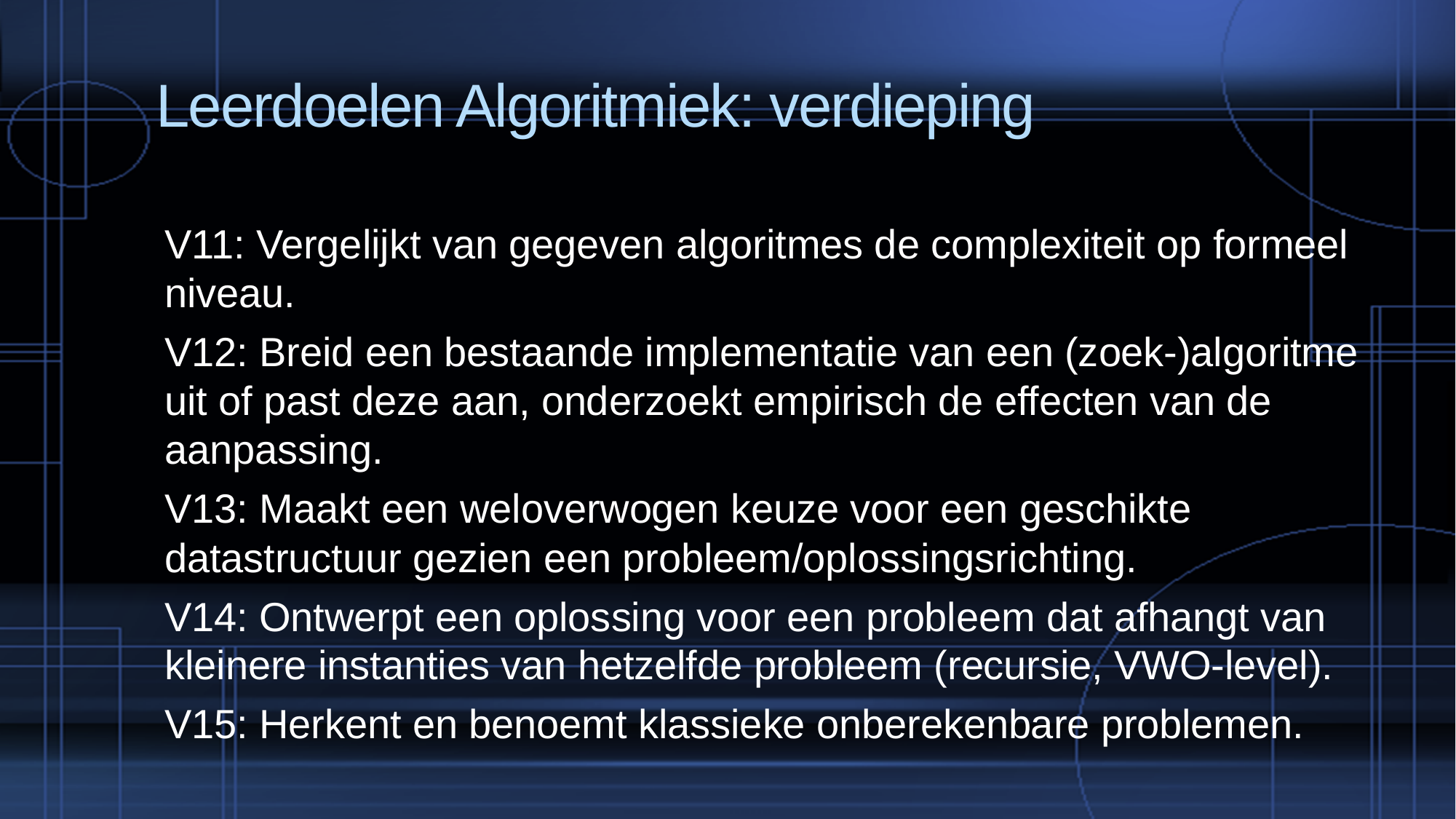

# Leerdoelen Algoritmiek: verdieping
V11: Vergelijkt van gegeven algoritmes de complexiteit op formeel niveau.
V12: Breid een bestaande implementatie van een (zoek-)algoritme uit of past deze aan, onderzoekt empirisch de effecten van de aanpassing.
V13: Maakt een weloverwogen keuze voor een geschikte datastructuur gezien een probleem/oplossingsrichting.
V14: Ontwerpt een oplossing voor een probleem dat afhangt van kleinere instanties van hetzelfde probleem (recursie, VWO-level).
V15: Herkent en benoemt klassieke onberekenbare problemen.